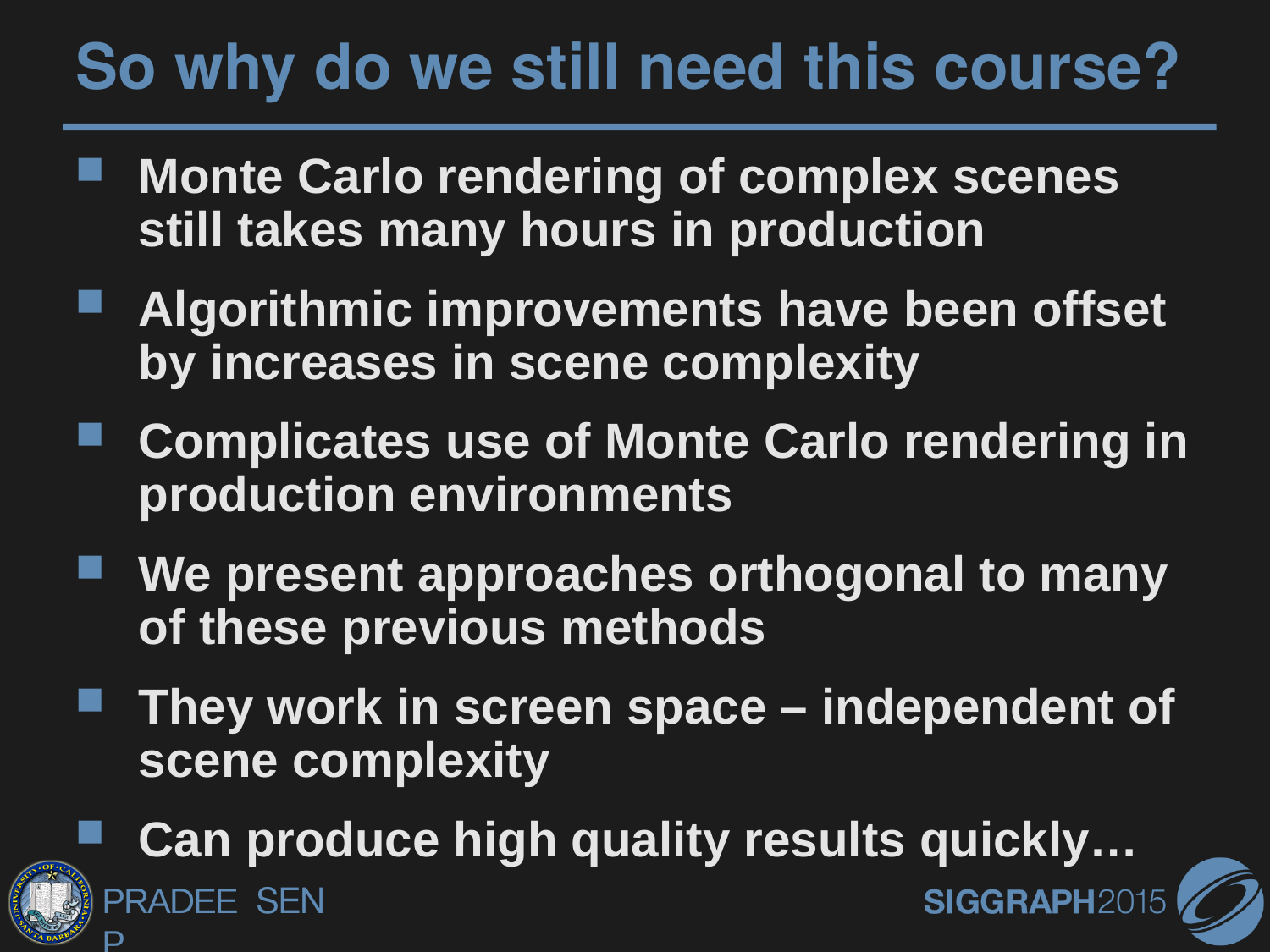

# So why do we still need this course?
Monte Carlo rendering of complex scenes still takes many hours in production
Algorithmic improvements have been offset by increases in scene complexity
Complicates use of Monte Carlo rendering in production environments
We present approaches orthogonal to many of these previous methods
They work in screen space – independent of scene complexity
Can produce high quality results quickly…